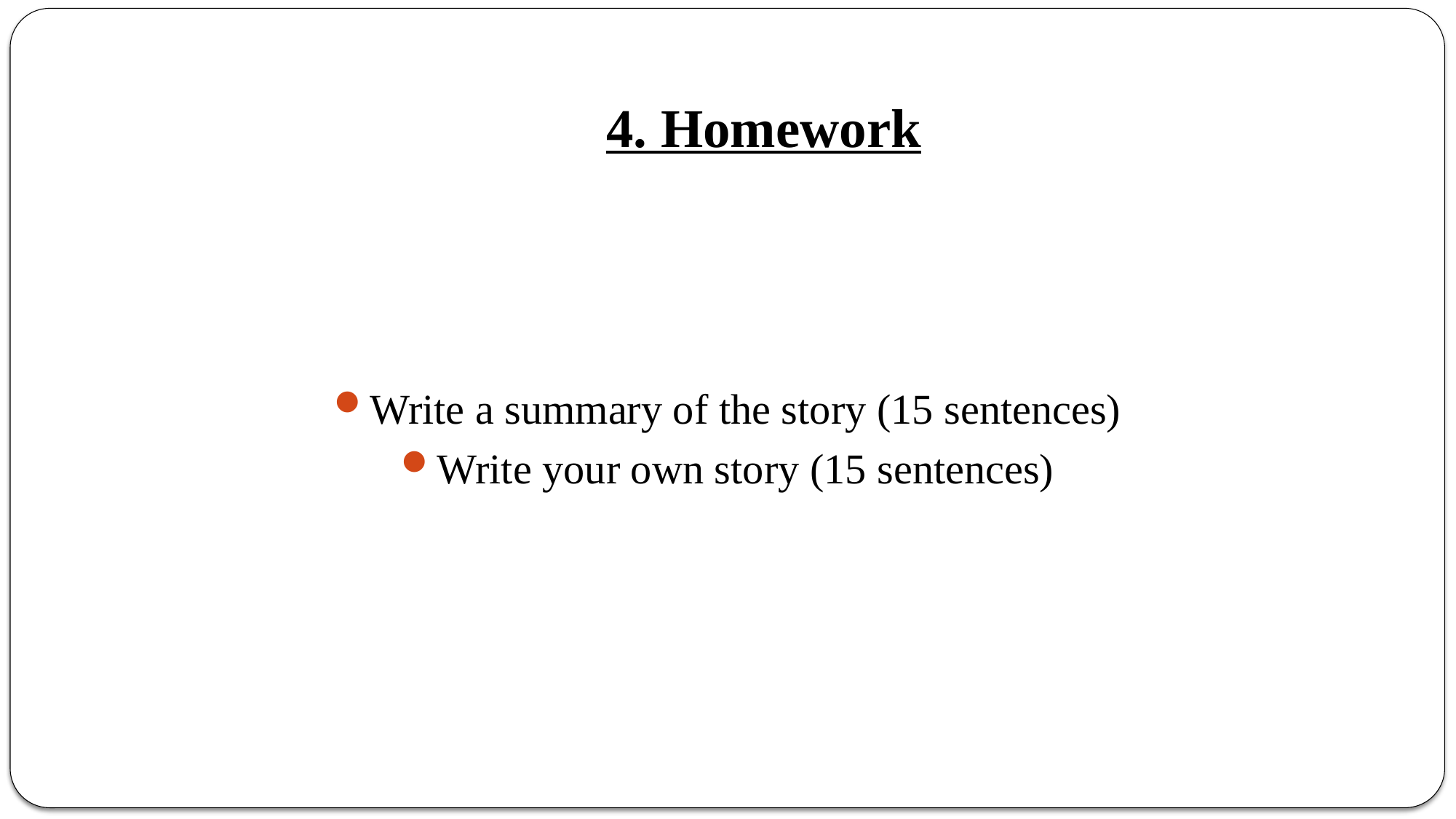

# 4. Homework
Write a summary of the story (15 sentences)
Write your own story (15 sentences)